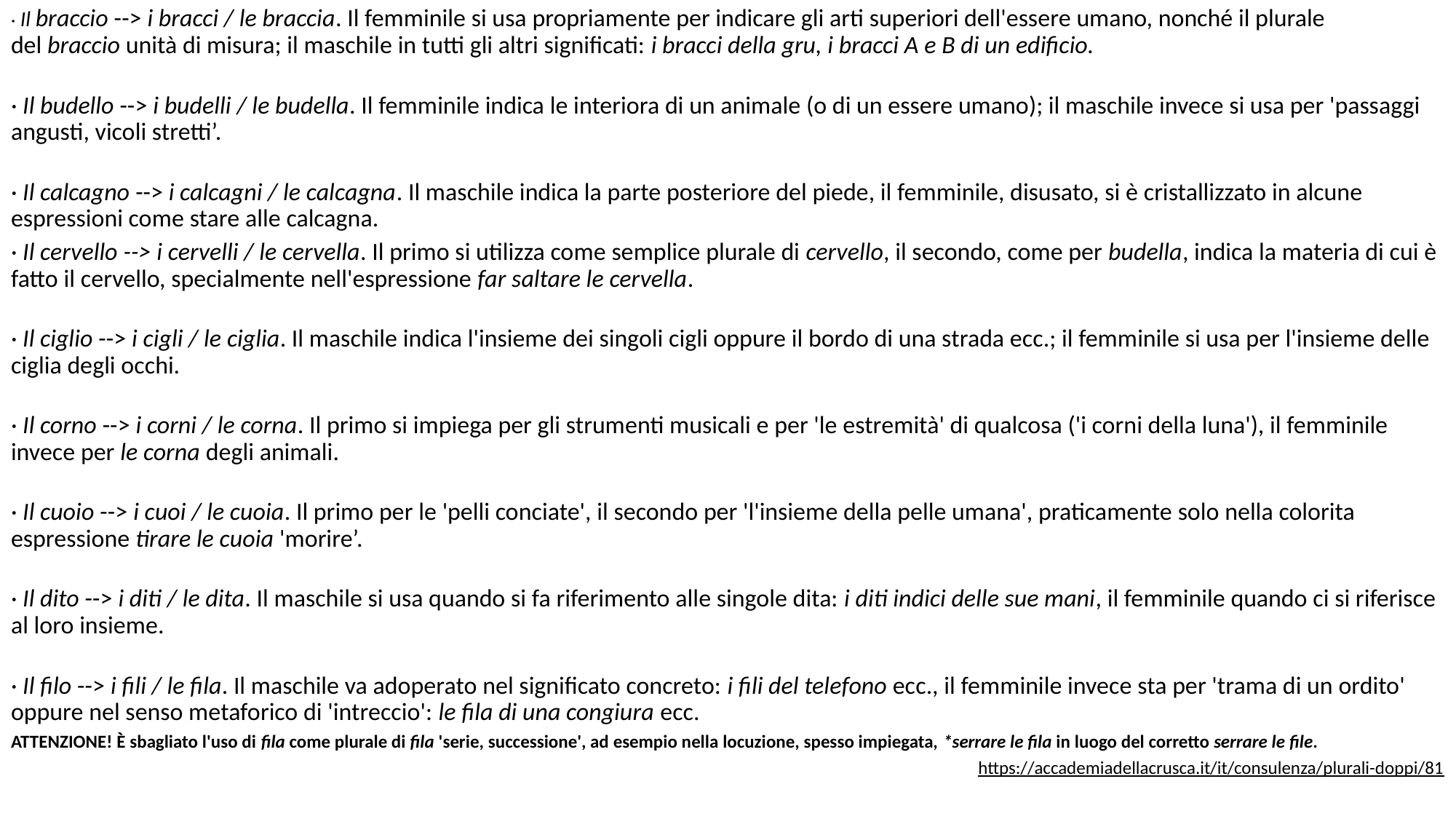

· Il braccio --> i bracci / le braccia. Il femminile si usa propriamente per indicare gli arti superiori dell'essere umano, nonché il plurale del braccio unità di misura; il maschile in tutti gli altri significati: i bracci della gru, i bracci A e B di un edificio.
· Il budello --> i budelli / le budella. Il femminile indica le interiora di un animale (o di un essere umano); il maschile invece si usa per 'passaggi angusti, vicoli stretti’.
· Il calcagno --> i calcagni / le calcagna. Il maschile indica la parte posteriore del piede, il femminile, disusato, si è cristallizzato in alcune espressioni come stare alle calcagna.
· Il cervello --> i cervelli / le cervella. Il primo si utilizza come semplice plurale di cervello, il secondo, come per budella, indica la materia di cui è fatto il cervello, specialmente nell'espressione far saltare le cervella.
· Il ciglio --> i cigli / le ciglia. Il maschile indica l'insieme dei singoli cigli oppure il bordo di una strada ecc.; il femminile si usa per l'insieme delle ciglia degli occhi.
· Il corno --> i corni / le corna. Il primo si impiega per gli strumenti musicali e per 'le estremità' di qualcosa ('i corni della luna'), il femminile invece per le corna degli animali.
· Il cuoio --> i cuoi / le cuoia. Il primo per le 'pelli conciate', il secondo per 'l'insieme della pelle umana', praticamente solo nella colorita espressione tirare le cuoia 'morire’.
· Il dito --> i diti / le dita. Il maschile si usa quando si fa riferimento alle singole dita: i diti indici delle sue mani, il femminile quando ci si riferisce al loro insieme.
· Il filo --> i fili / le fila. Il maschile va adoperato nel significato concreto: i fili del telefono ecc., il femminile invece sta per 'trama di un ordito' oppure nel senso metaforico di 'intreccio': le fila di una congiura ecc.
ATTENZIONE! È sbagliato l'uso di fila come plurale di fila 'serie, successione', ad esempio nella locuzione, spesso impiegata, *serrare le fila in luogo del corretto serrare le file.
https://accademiadellacrusca.it/it/consulenza/plurali-doppi/81